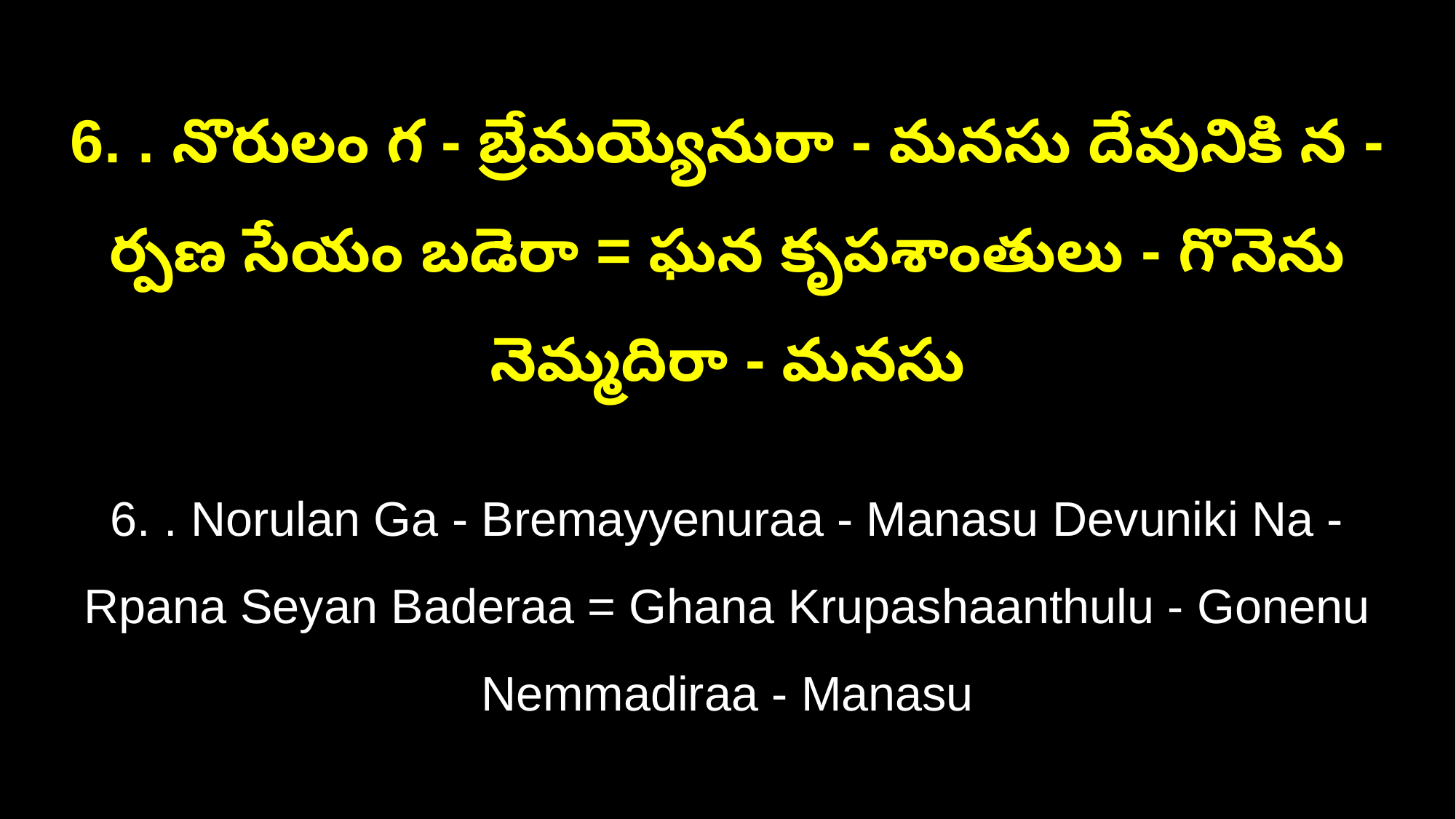

6. . నొరులం గ - బ్రేమయ్యెనురా - మనసు దేవునికి న -
ర్పణ సేయం బడెరా = ఘన కృపశాంతులు - గొనెను నెమ్మదిరా - మనసు
6. . Norulan Ga - Bremayyenuraa - Manasu Devuniki Na -
Rpana Seyan Baderaa = Ghana Krupashaanthulu - Gonenu Nemmadiraa - Manasu